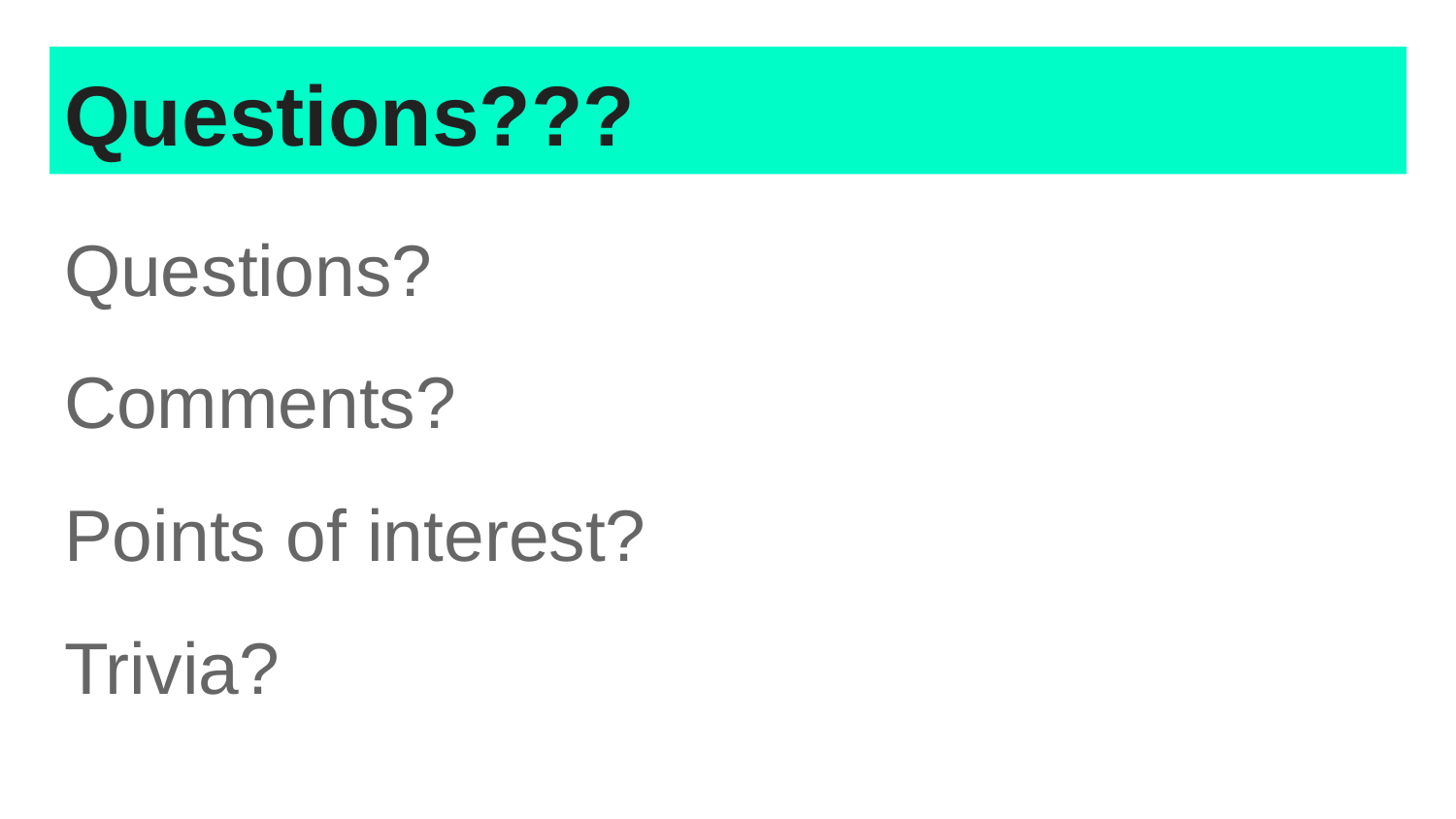

# Questions???
Questions?
Comments?
Points of interest?
Trivia?